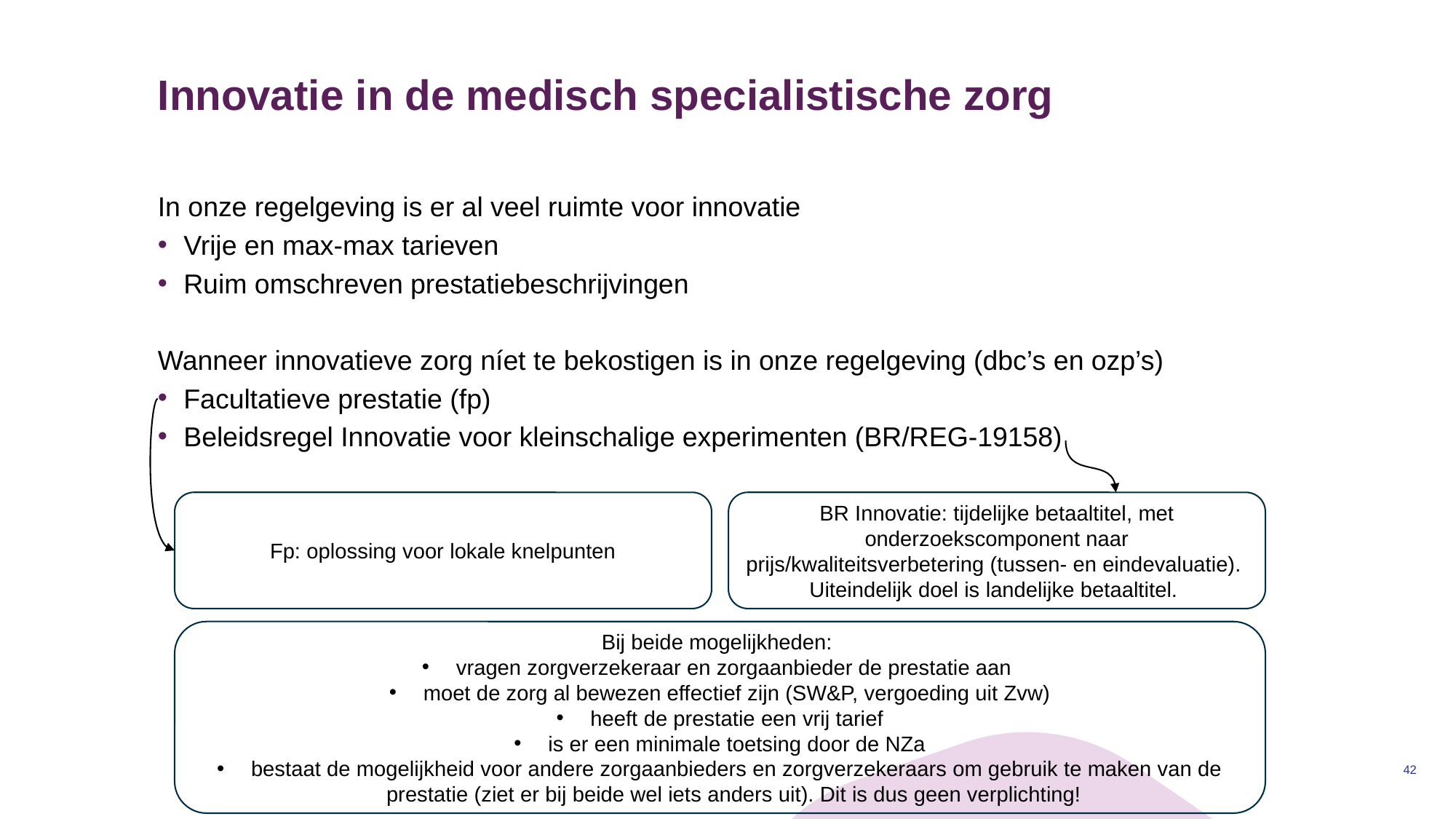

# Innovatie in de medisch specialistische zorg
In onze regelgeving is er al veel ruimte voor innovatie
Vrije en max-max tarieven
Ruim omschreven prestatiebeschrijvingen

Wanneer innovatieve zorg níet te bekostigen is in onze regelgeving (dbc’s en ozp’s)
Facultatieve prestatie (fp)
Beleidsregel Innovatie voor kleinschalige experimenten (BR/REG-19158)

Fp: oplossing voor lokale knelpunten
BR Innovatie: tijdelijke betaaltitel, met onderzoekscomponent naar prijs/kwaliteitsverbetering (tussen- en eindevaluatie).
Uiteindelijk doel is landelijke betaaltitel.
Bij beide mogelijkheden:
vragen zorgverzekeraar en zorgaanbieder de prestatie aan
moet de zorg al bewezen effectief zijn (SW&P, vergoeding uit Zvw)
heeft de prestatie een vrij tarief
is er een minimale toetsing door de NZa
bestaat de mogelijkheid voor andere zorgaanbieders en zorgverzekeraars om gebruik te maken van de prestatie (ziet er bij beide wel iets anders uit). Dit is dus geen verplichting!
42